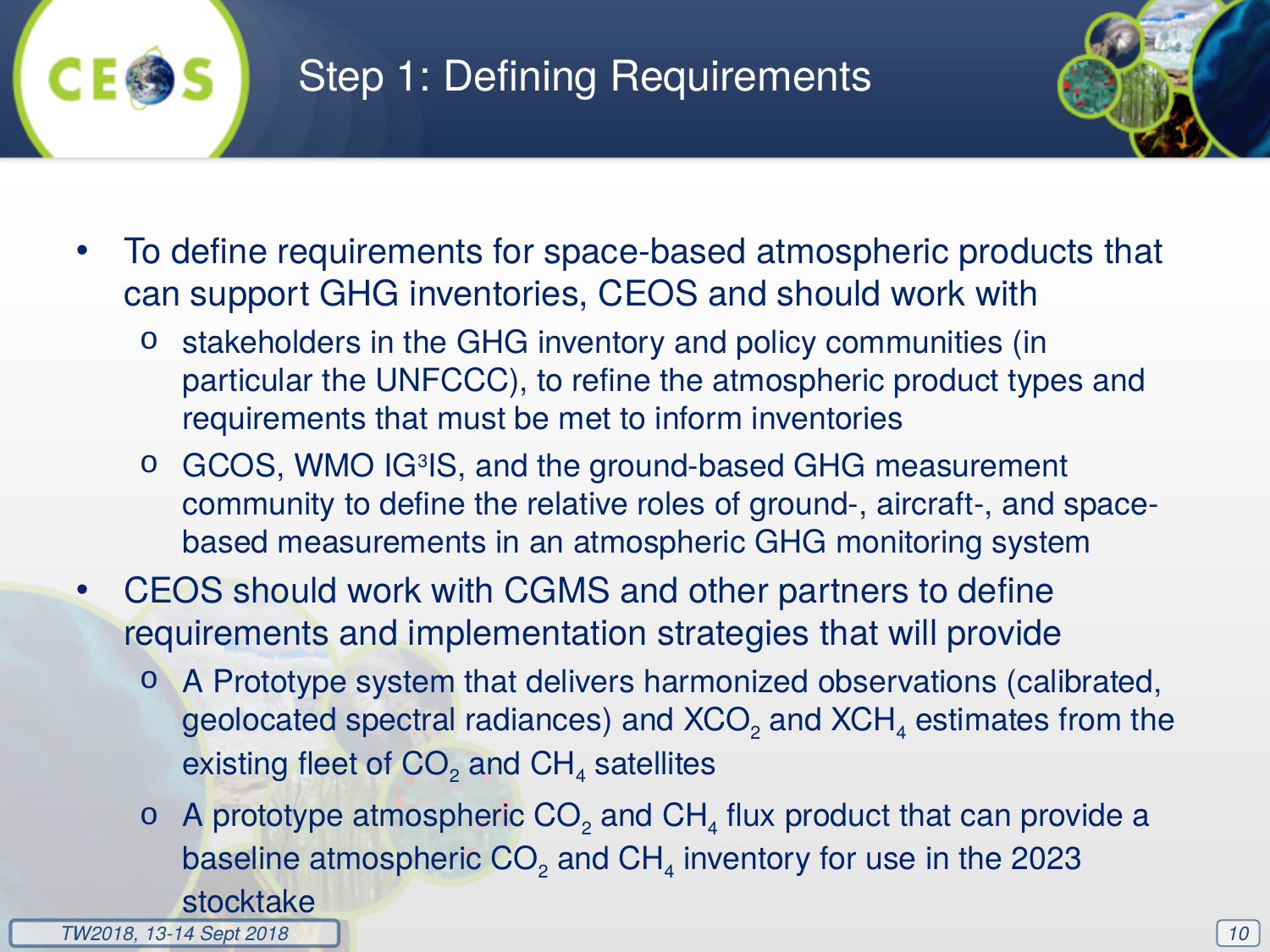

Step 1: Defining Requirements
To define requirements for space-based atmospheric products that can support GHG inventories, CEOS and should work with
stakeholders in the GHG inventory and policy communities (in particular the UNFCCC), to refine the atmospheric product types and requirements that must be met to inform inventories
GCOS, WMO IG3IS, and the ground-based GHG measurement community to define the relative roles of ground-, aircraft-, and space-based measurements in an atmospheric GHG monitoring system
CEOS should work with CGMS and other partners to define requirements and implementation strategies that will provide
A Prototype system that delivers harmonized observations (calibrated, geolocated spectral radiances) and XCO2 and XCH4 estimates from the existing fleet of CO2 and CH4 satellites
A prototype atmospheric CO2 and CH4 flux product that can provide a baseline atmospheric CO2 and CH4 inventory for use in the 2023 stocktake
10